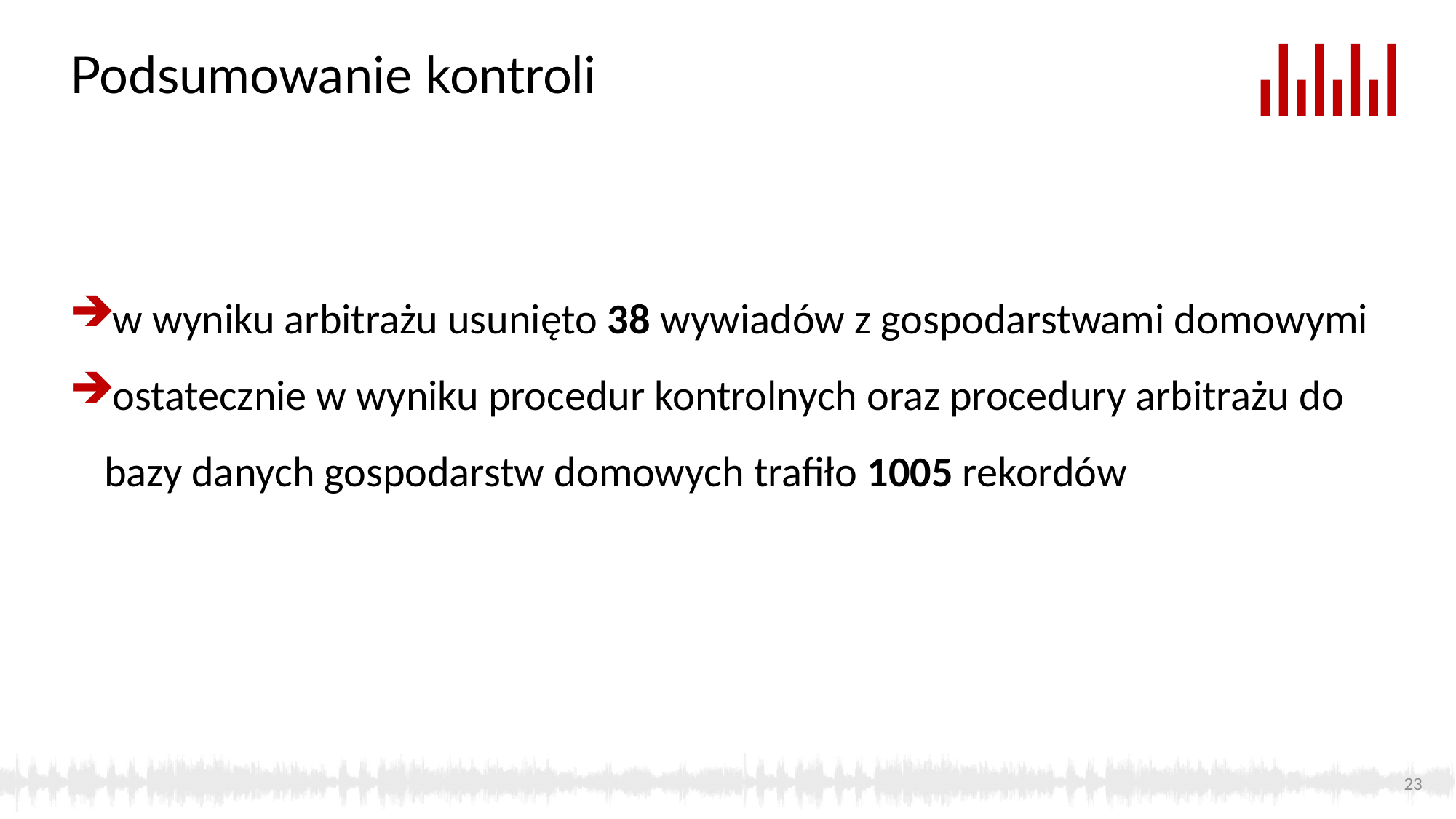

# Podsumowanie kontroli
w wyniku arbitrażu usunięto 38 wywiadów z gospodarstwami domowymi
ostatecznie w wyniku procedur kontrolnych oraz procedury arbitrażu do bazy danych gospodarstw domowych trafiło 1005 rekordów
23